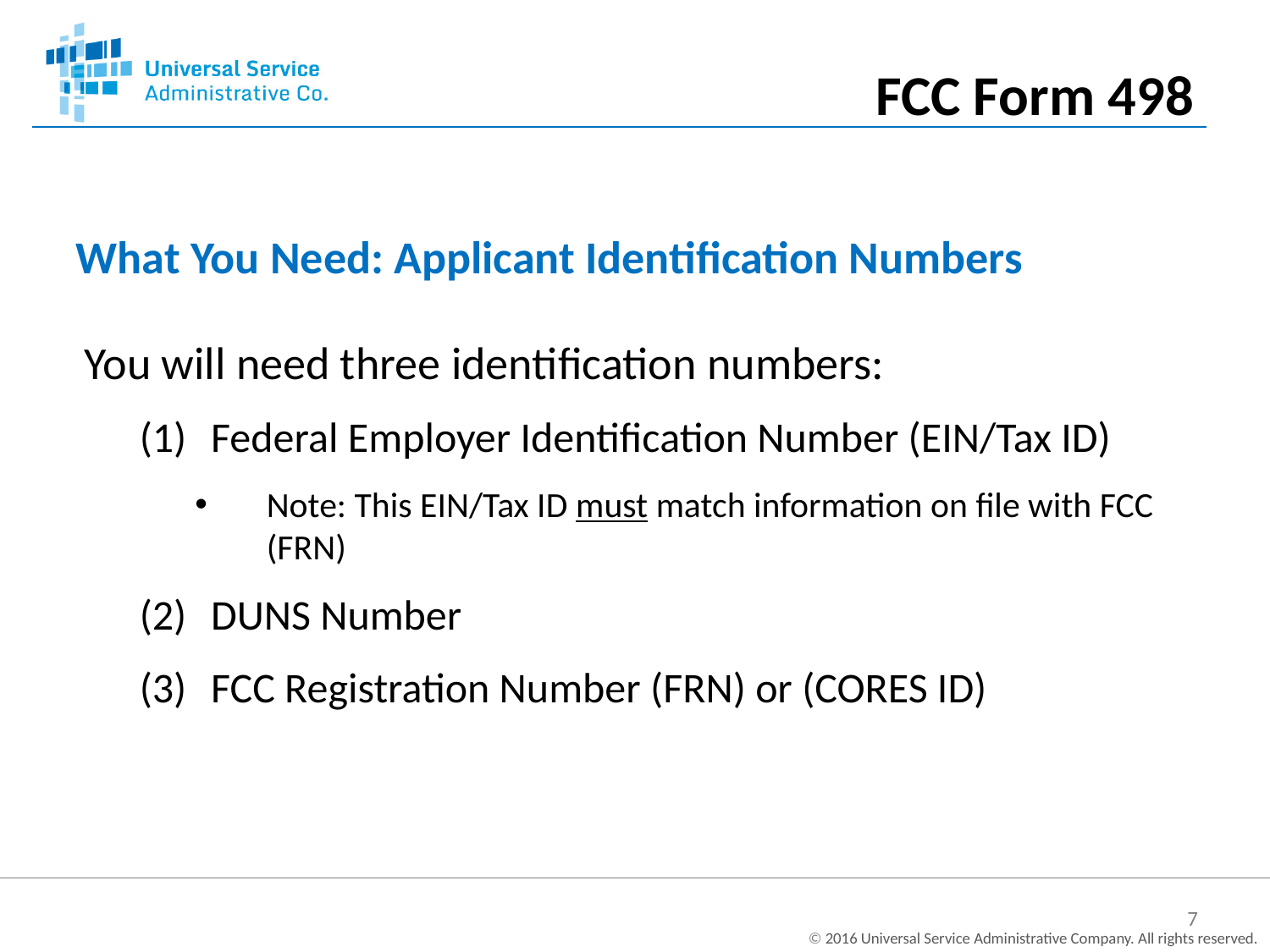

FCC Form 498
What You Need: Applicant Identification Numbers
You will need three identification numbers:
Federal Employer Identification Number (EIN/Tax ID)
Note: This EIN/Tax ID must match information on file with FCC (FRN)
DUNS Number
FCC Registration Number (FRN) or (CORES ID)